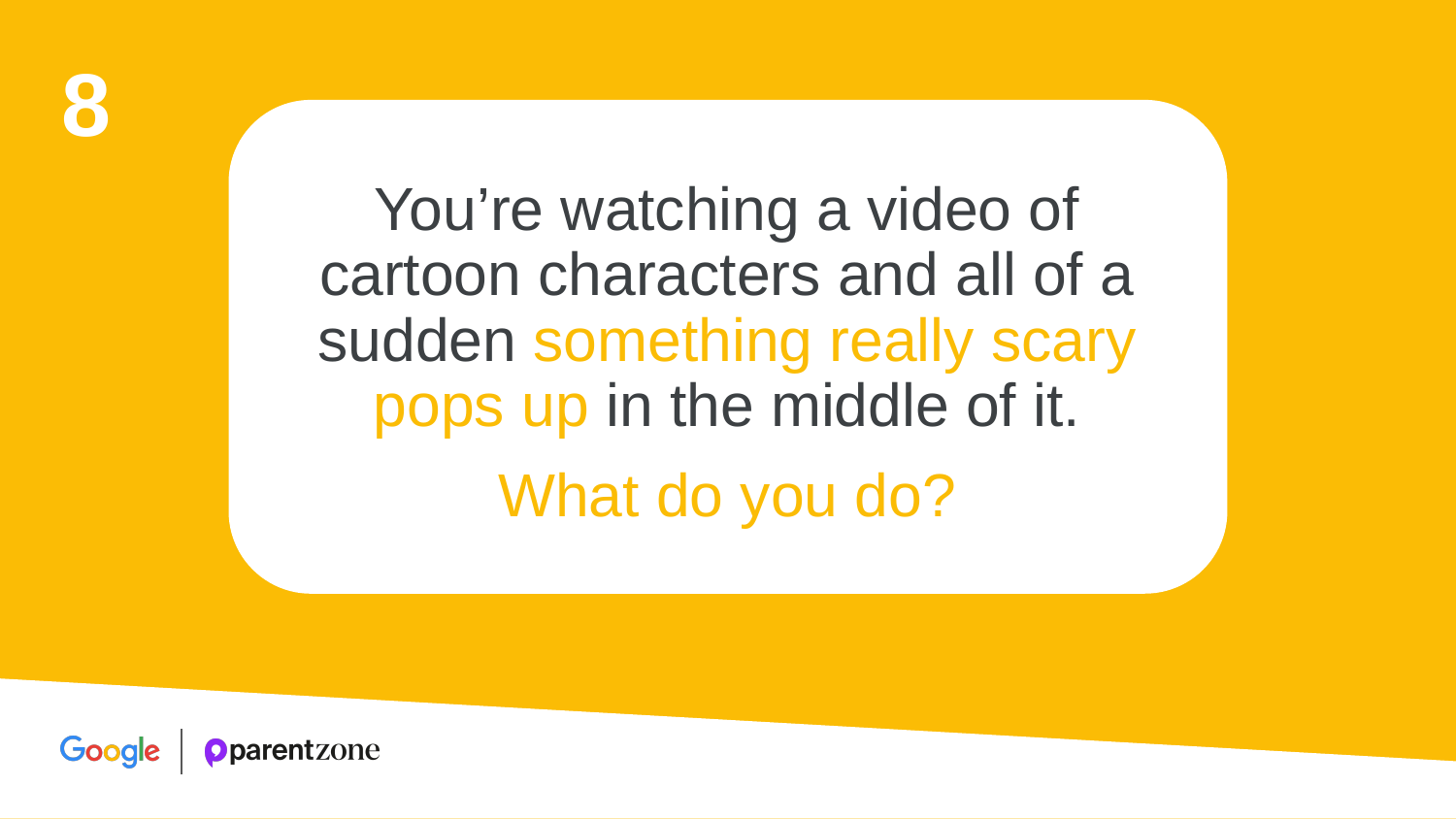

8

You’re watching a video of cartoon characters and all of a sudden something really scary pops up in the middle of it.
What do you do?